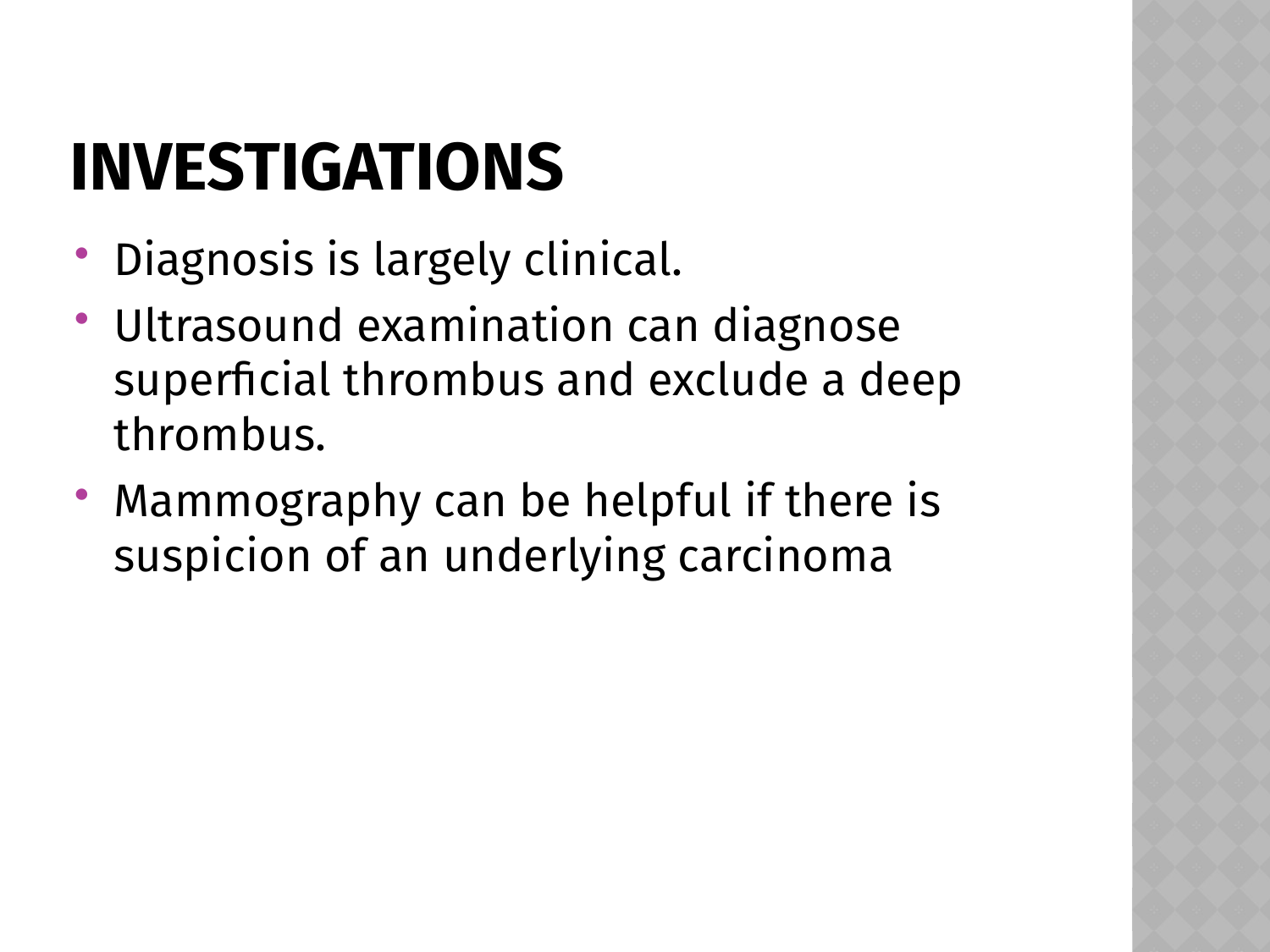

# Investigations
Diagnosis is largely clinical.
Ultrasound examination can diagnose superficial thrombus and exclude a deep thrombus.
Mammography can be helpful if there is suspicion of an underlying carcinoma